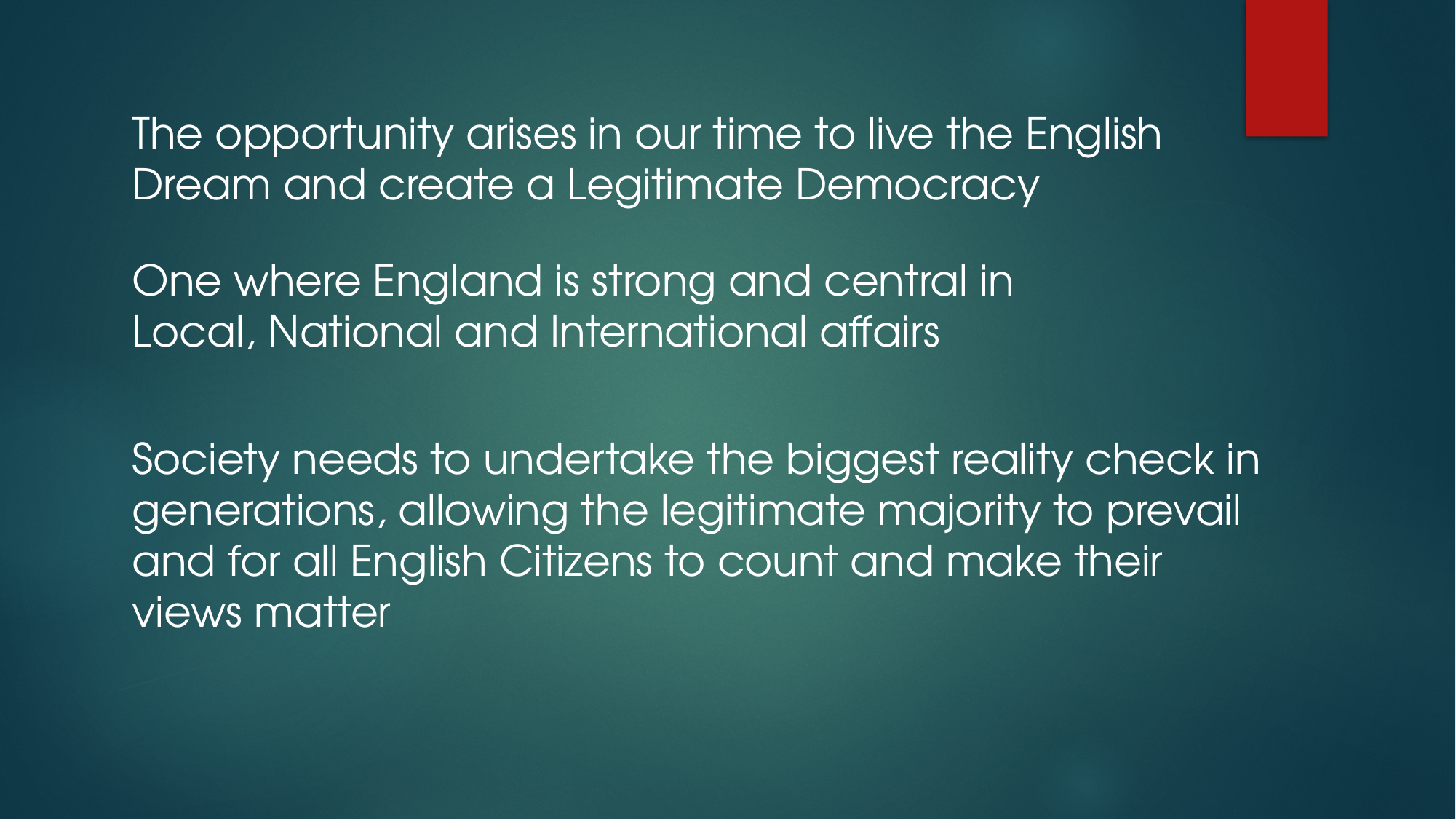

The opportunity arises in our time to live the English Dream and create a Legitimate Democracy

One where England is strong and central in Local, National and International affairs
Society needs to undertake the biggest reality check in generations, allowing the legitimate majority to prevail and for all English Citizens to count and make their views matter